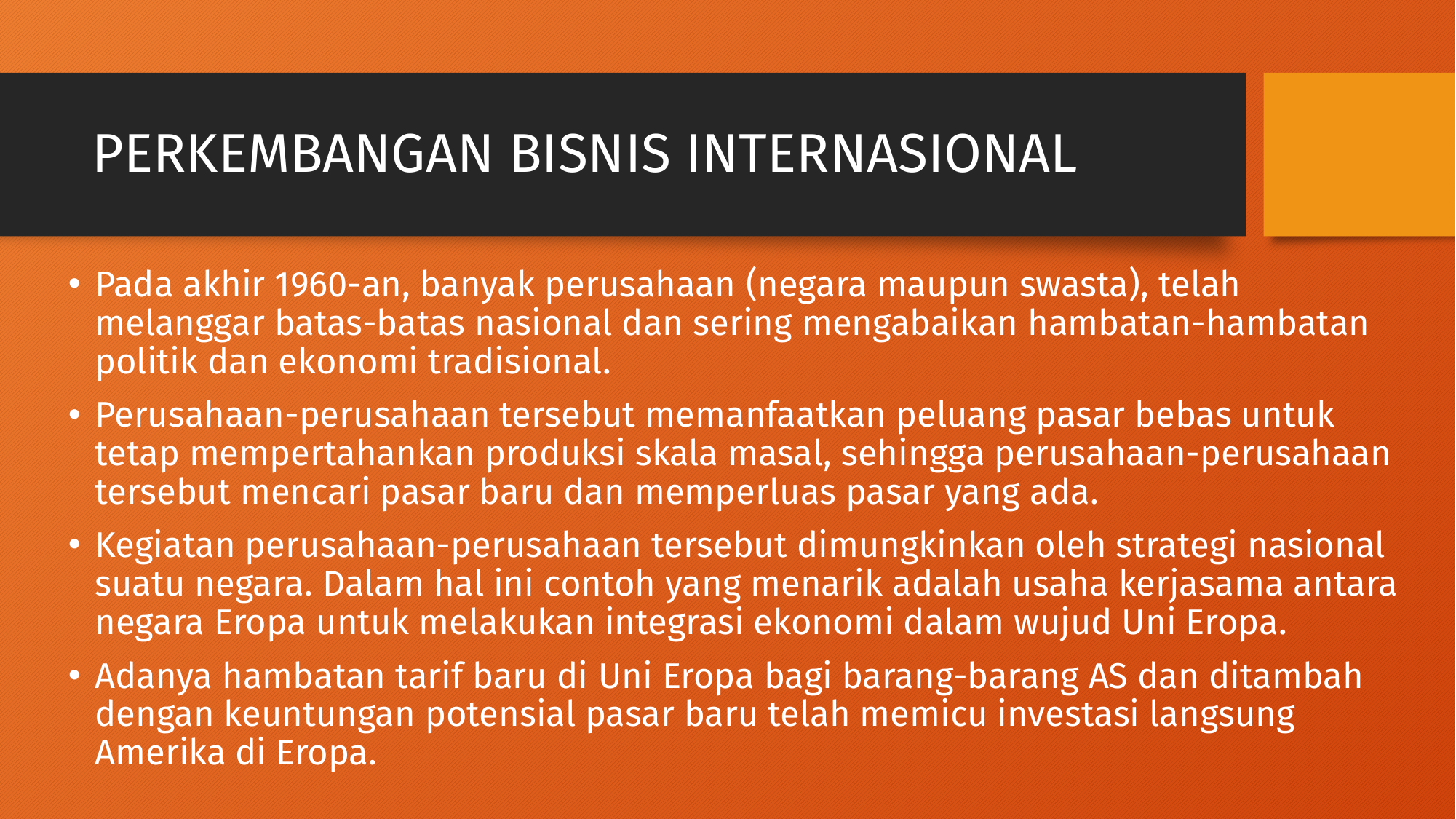

# PERKEMBANGAN BISNIS INTERNASIONAL
Pada akhir 1960-an, banyak perusahaan (negara maupun swasta), telah melanggar batas-batas nasional dan sering mengabaikan hambatan-hambatan politik dan ekonomi tradisional.
Perusahaan-perusahaan tersebut memanfaatkan peluang pasar bebas untuk tetap mempertahankan produksi skala masal, sehingga perusahaan-perusahaan tersebut mencari pasar baru dan memperluas pasar yang ada.
Kegiatan perusahaan-perusahaan tersebut dimungkinkan oleh strategi nasional suatu negara. Dalam hal ini contoh yang menarik adalah usaha kerjasama antara negara Eropa untuk melakukan integrasi ekonomi dalam wujud Uni Eropa.
Adanya hambatan tarif baru di Uni Eropa bagi barang-barang AS dan ditambah dengan keuntungan potensial pasar baru telah memicu investasi langsung Amerika di Eropa.